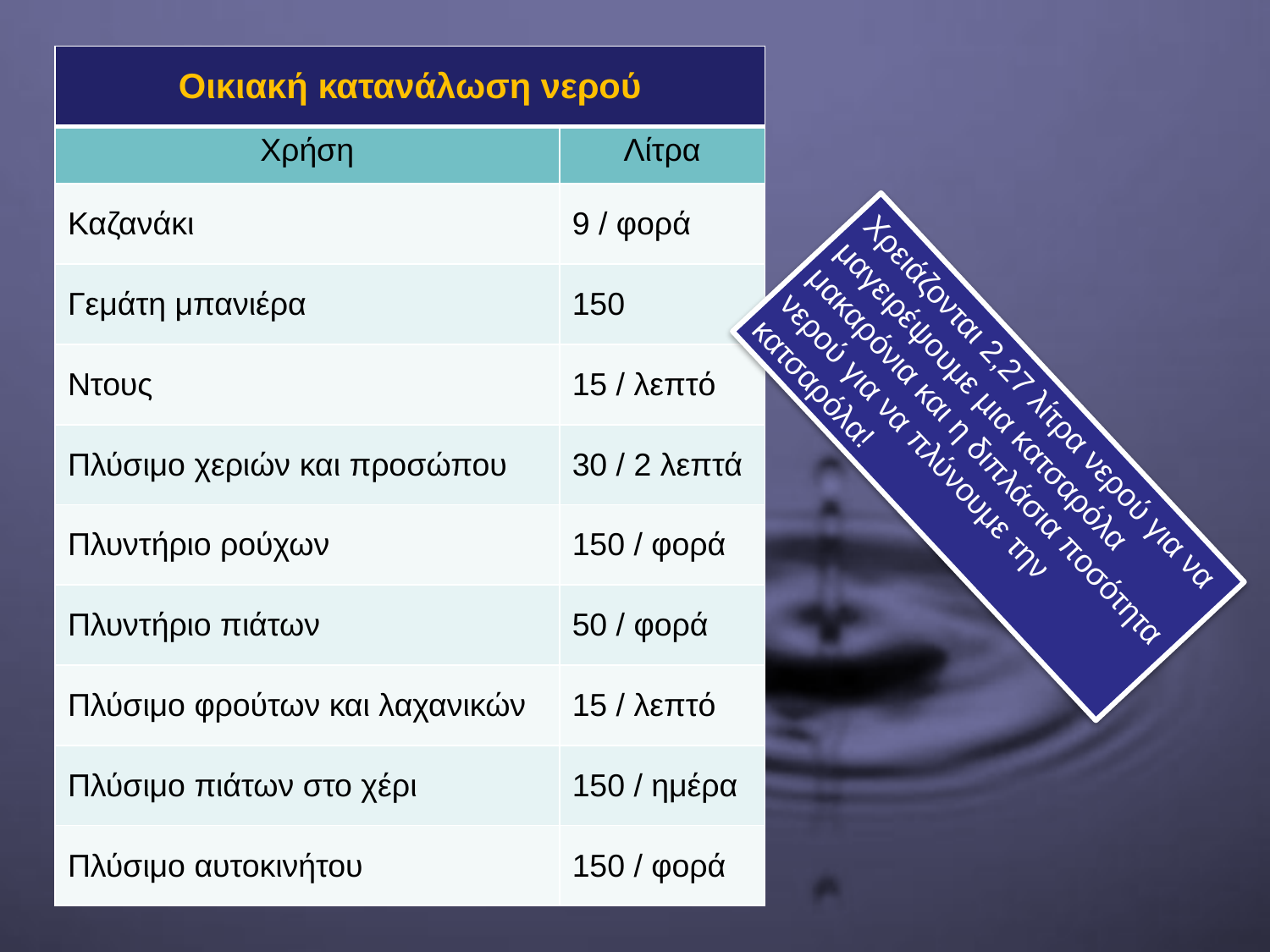

| Οικιακή κατανάλωση νερού |  |
| --- | --- |
| Χρήση | Λίτρα |
| Καζανάκι | 9 / φορά |
| Γεμάτη μπανιέρα | 150 |
| Ντους | 15 / λεπτό |
| Πλύσιμο χεριών και προσώπου | 30 / 2 λεπτά |
| Πλυντήριο ρούχων | 150 / φορά |
| Πλυντήριο πιάτων | 50 / φορά |
| Πλύσιμο φρούτων και λαχανικών | 15 / λεπτό |
| Πλύσιμο πιάτων στο χέρι | 150 / ημέρα |
| Πλύσιμο αυτοκινήτου | 150 / φορά |
Χρειάζονται 2,27 λίτρα νερού για να μαγειρέψουμε µια κατσαρόλα μακαρόνια και η διπλάσια ποσότητα νερού για να πλύνουμε την κατσαρόλα!